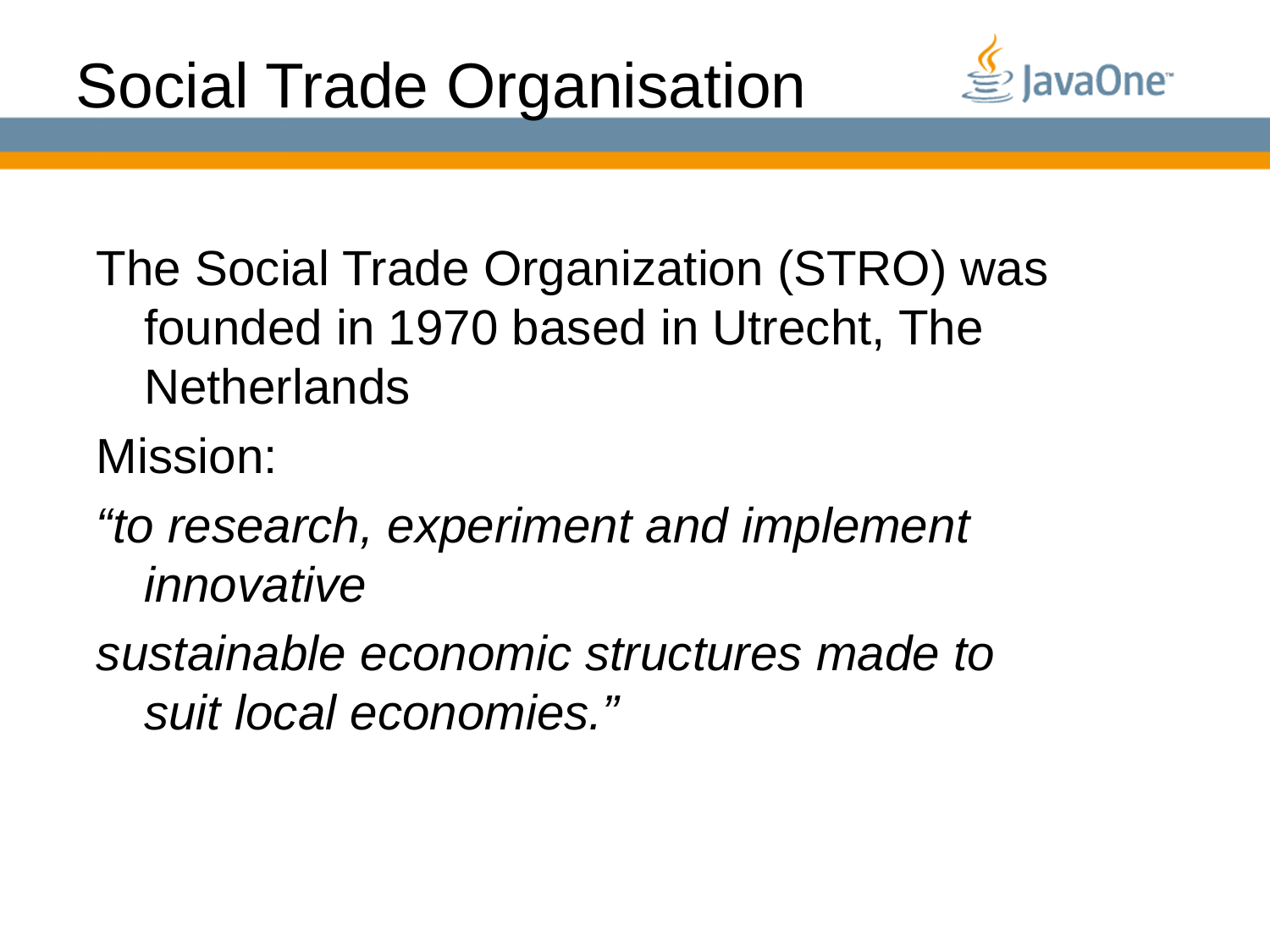

# Social Trade Organisation

The Social Trade Organization (STRO) was founded in 1970 based in Utrecht, The Netherlands
Mission:
“to research, experiment and implement innovative
sustainable economic structures made to suit local economies.”